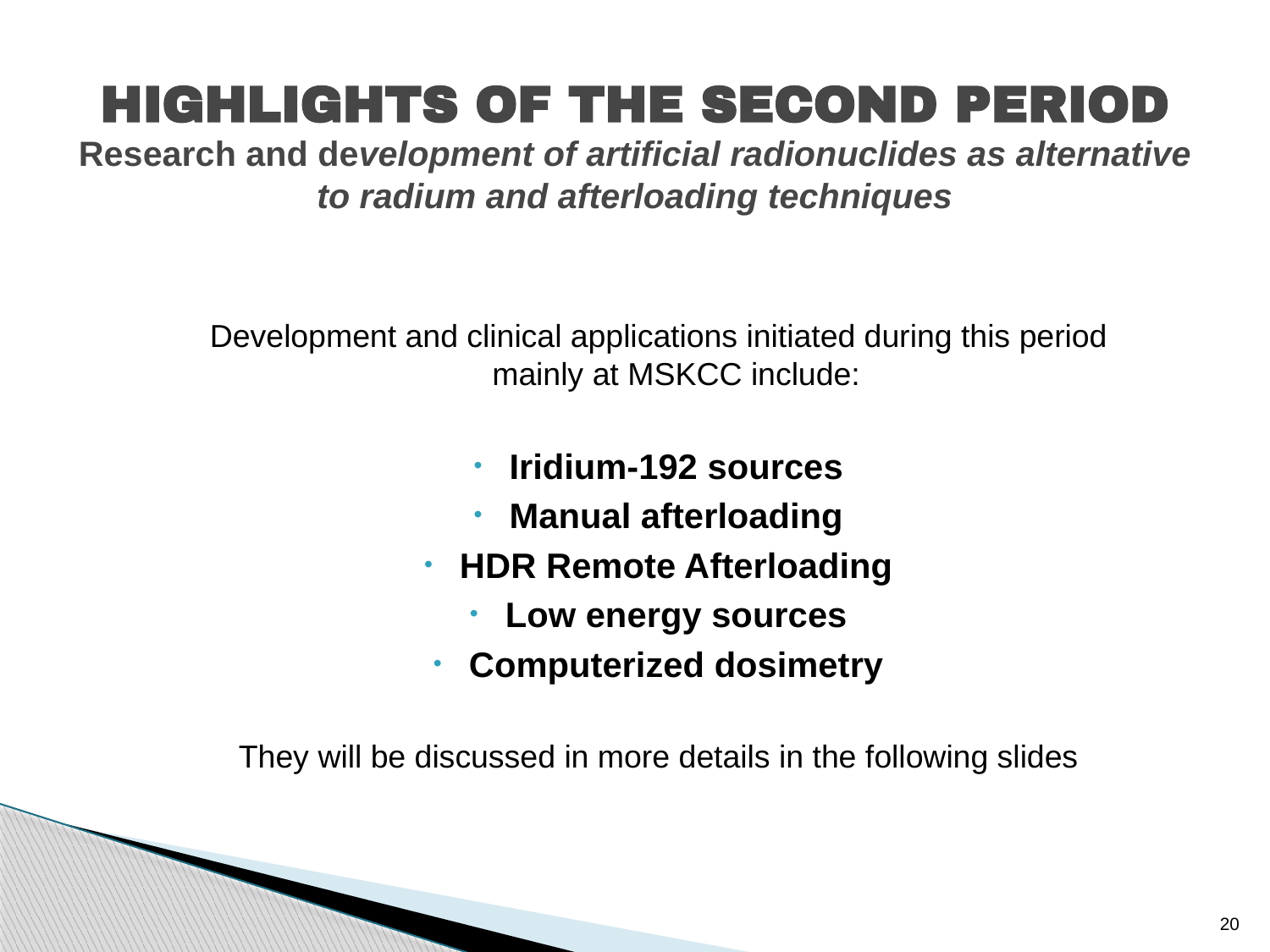

# HIGHLIGHTS OF THE SECOND PERIOD Research and development of artificial radionuclides as alternative to radium and afterloading techniques

Development and clinical applications initiated during this period mainly at MSKCC include:

Iridium-192 sources
Manual afterloading
HDR Remote Afterloading
Low energy sources
Computerized dosimetry

They will be discussed in more details in the following slides

20